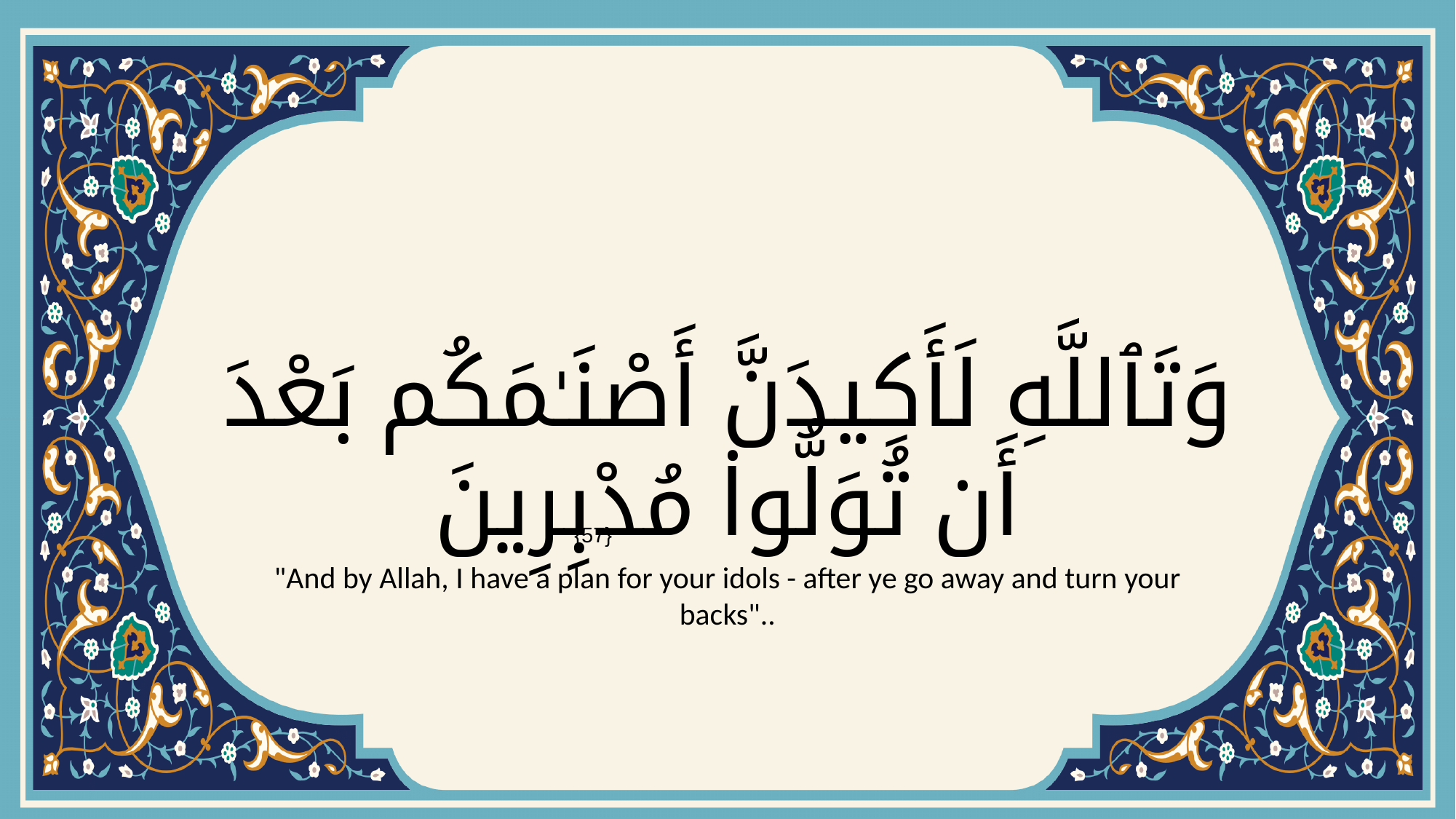

# وَتَٱللَّهِ لَأَكِيدَنَّ أَصْنَـٰمَكُم بَعْدَ أَن تُوَلُّوا۟ مُدْبِرِينَ
{57}
"And by Allah, I have a plan for your idols - after ye go away and turn your backs"..